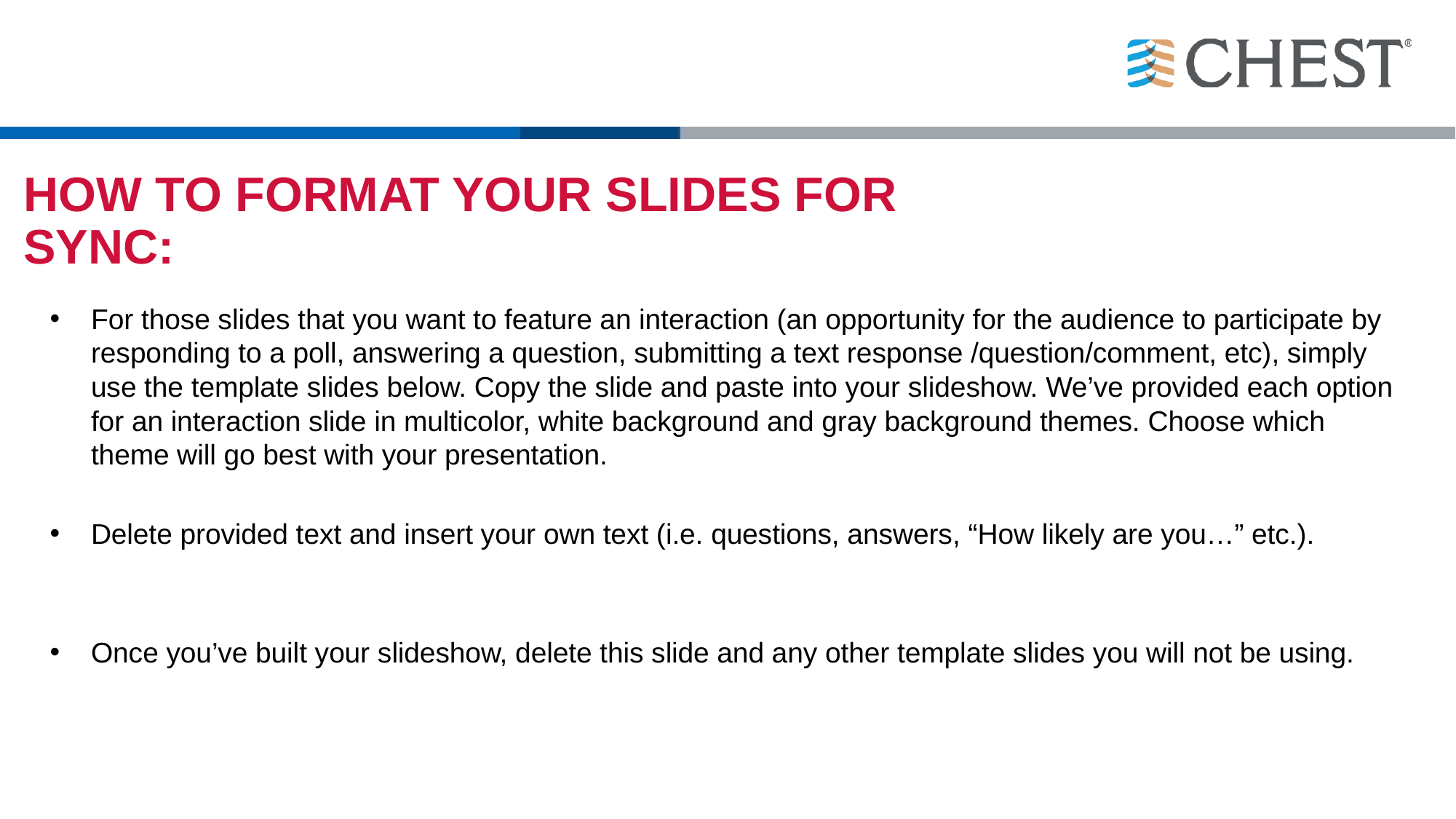

# HOW TO FORMAT YOUR SLIDES FOR SYNC:
For those slides that you want to feature an interaction (an opportunity for the audience to participate by responding to a poll, answering a question, submitting a text response /question/comment, etc), simply use the template slides below. Copy the slide and paste into your slideshow. We’ve provided each option for an interaction slide in multicolor, white background and gray background themes. Choose which theme will go best with your presentation.

Delete provided text and insert your own text (i.e. questions, answers, “How likely are you…” etc.).

Once you’ve built your slideshow, delete this slide and any other template slides you will not be using.